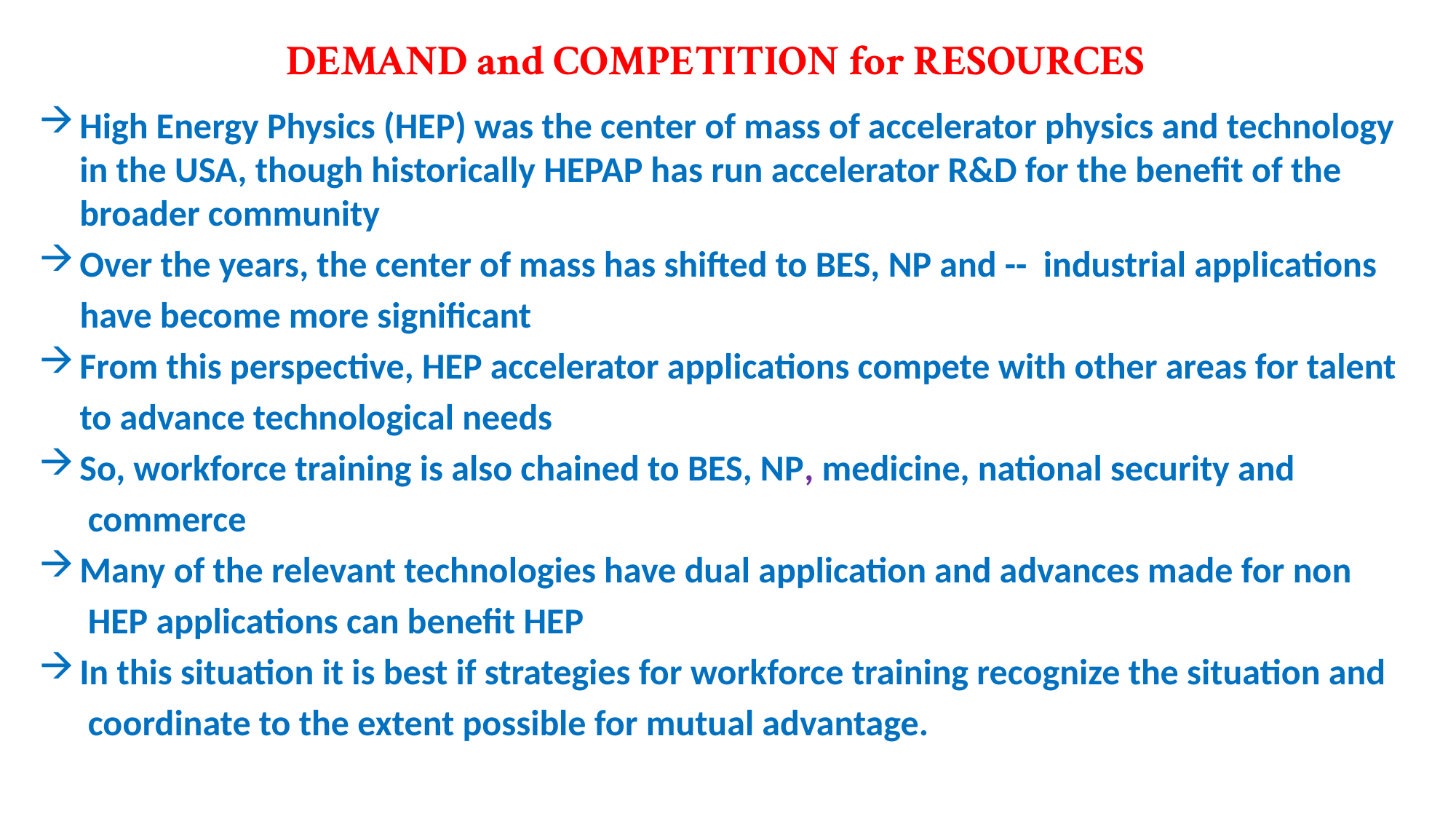

# DEMAND and COMPETITION for RESOURCES
High Energy Physics (HEP) was the center of mass of accelerator physics and technology in the USA, though historically HEPAP has run accelerator R&D for the benefit of the broader community
Over the years, the center of mass has shifted to BES, NP and --  industrial applications
     have become more significant
From this perspective, HEP accelerator applications compete with other areas for talent
     to advance technological needs
So, workforce training is also chained to BES, NP, medicine, national security and
      commerce
Many of the relevant technologies have dual application and advances made for non
      HEP applications can benefit HEP
In this situation it is best if strategies for workforce training recognize the situation and
      coordinate to the extent possible for mutual advantage.